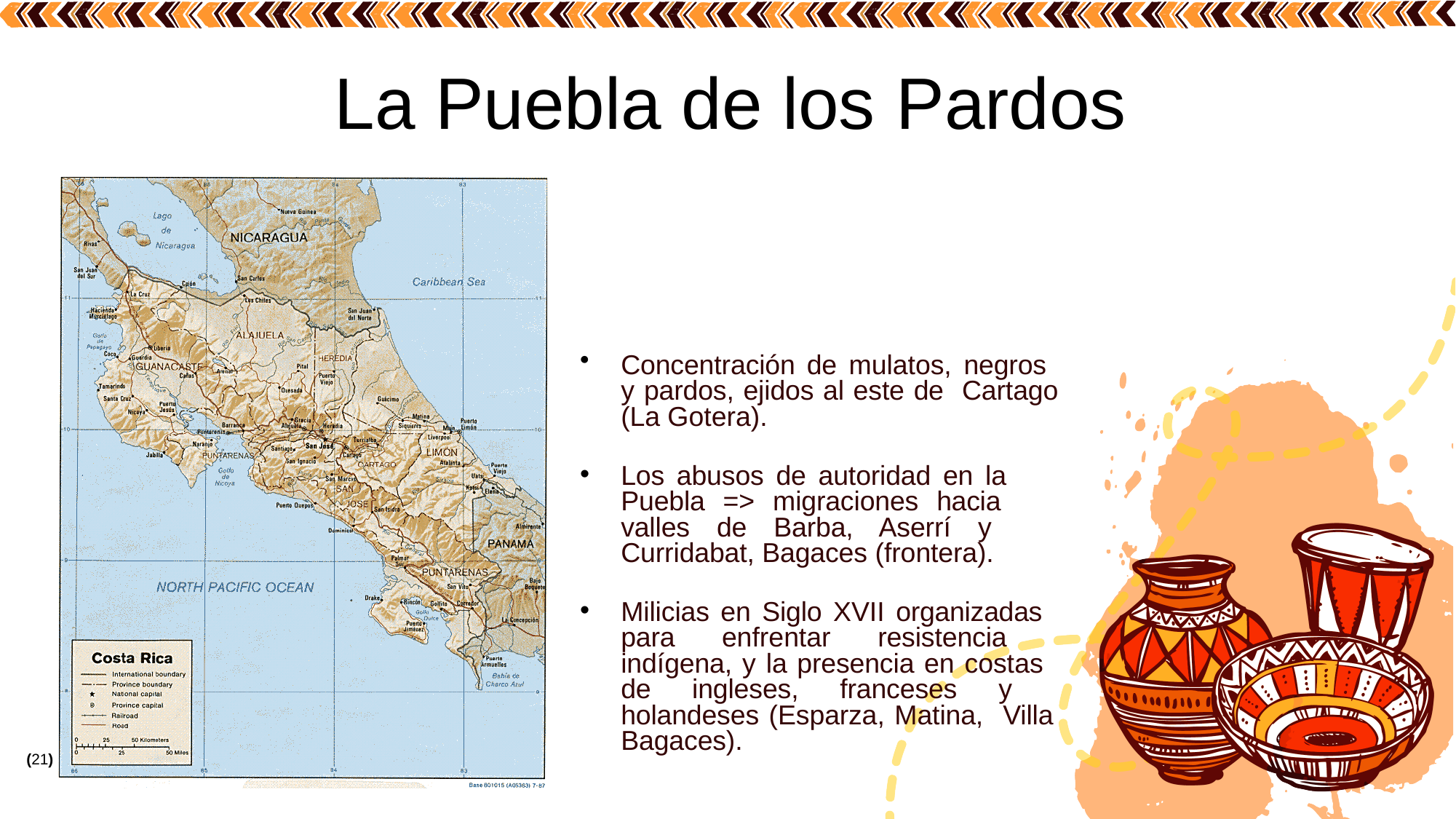

La Puebla de los Pardos

Concentración de mulatos, negros  y pardos, ejidos al este de  Cartago (La Gotera).

Los abusos de autoridad en la  Puebla => migraciones hacia  valles de Barba, Aserrí y  Curridabat, Bagaces (frontera).

Milicias en Siglo XVII organizadas  para enfrentar resistencia  indígena, y la presencia en costas  de ingleses, franceses y  holandeses (Esparza, Matina,  Villa Bagaces).
(21)